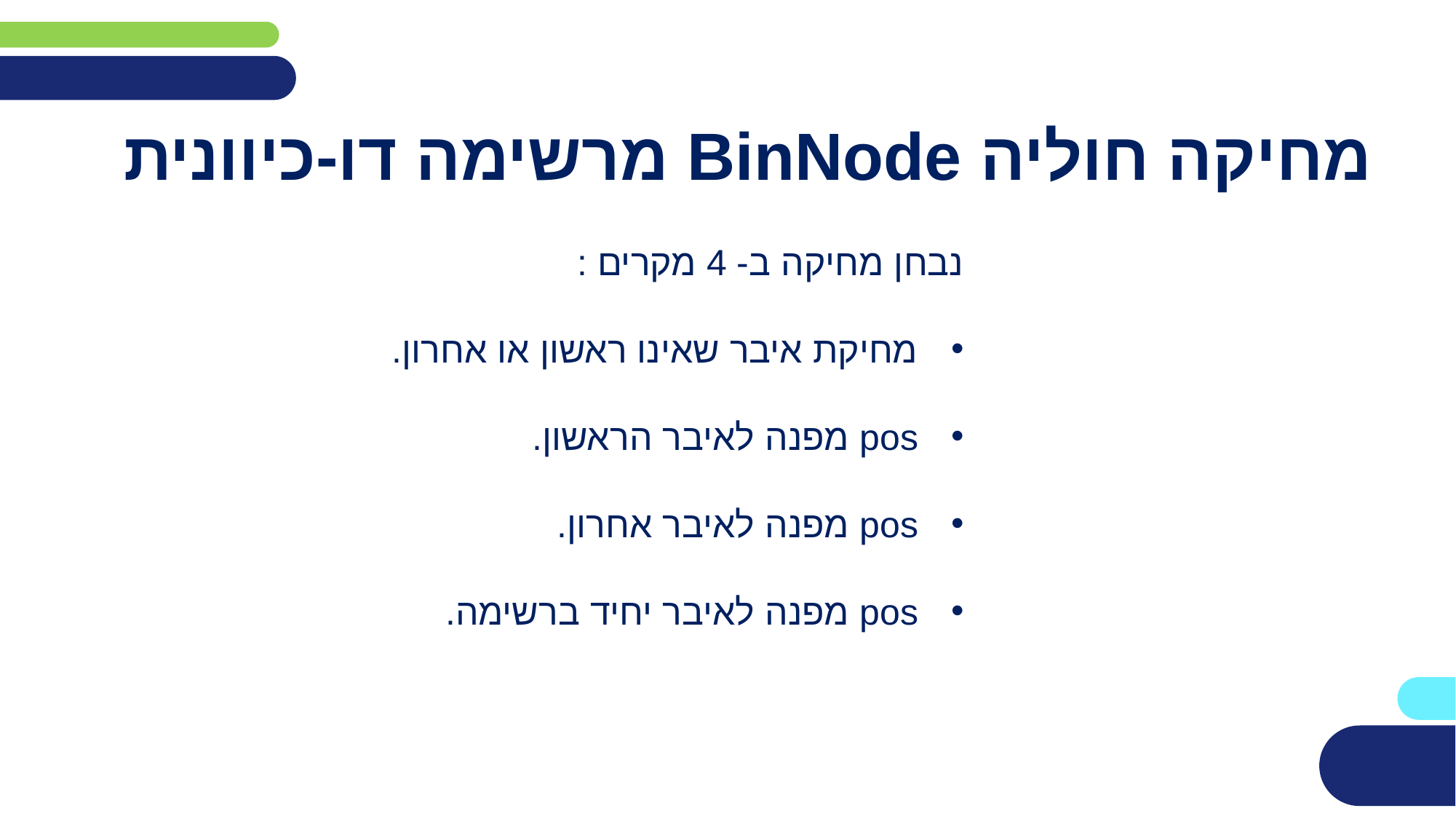

# מחיקה חוליה BinNode מרשימה דו-כיוונית
נבחן מחיקה ב- 4 מקרים :
מחיקת איבר שאינו ראשון או אחרון.
pos מפנה לאיבר הראשון.
pos מפנה לאיבר אחרון.
pos מפנה לאיבר יחיד ברשימה.